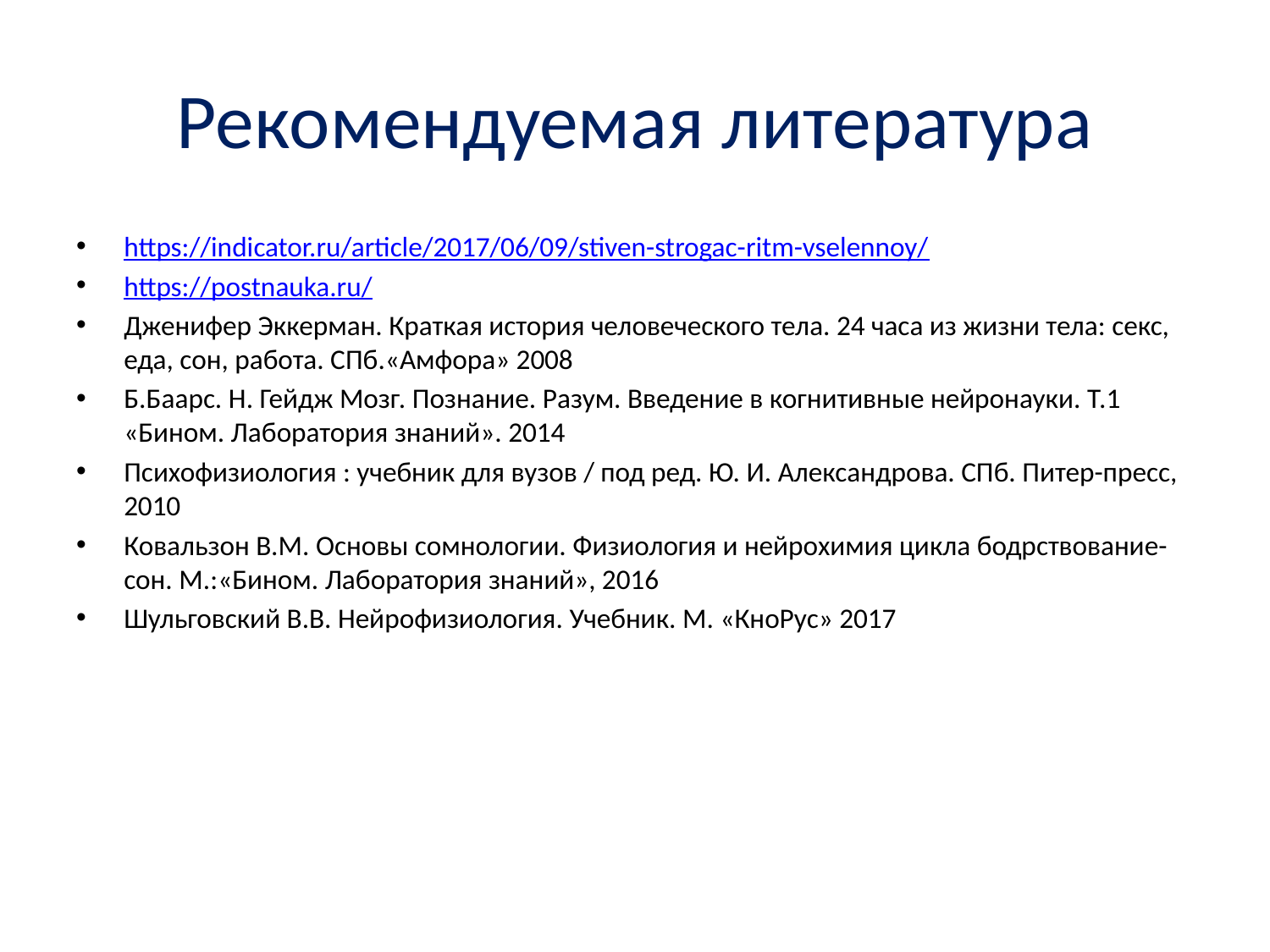

# Рекомендуемая литература
https://indicator.ru/article/2017/06/09/stiven-strogac-ritm-vselennoy/
https://postnauka.ru/
Дженифер Эккерман. Краткая история человеческого тела. 24 часа из жизни тела: секс, еда, сон, работа. СПб.«Амфора» 2008
Б.Баарс. Н. Гейдж Мозг. Познание. Разум. Введение в когнитивные нейронауки. Т.1 «Бином. Лаборатория знаний». 2014
Психофизиология : учебник для вузов / под ред. Ю. И. Александрова. СПб. Питер-пресс, 2010
Ковальзон В.М. Основы сомнологии. Физиология и нейрохимия цикла бодрствование-сон. М.:«Бином. Лаборатория знаний», 2016
Шульговский В.В. Нейрофизиология. Учебник. М. «КноРус» 2017